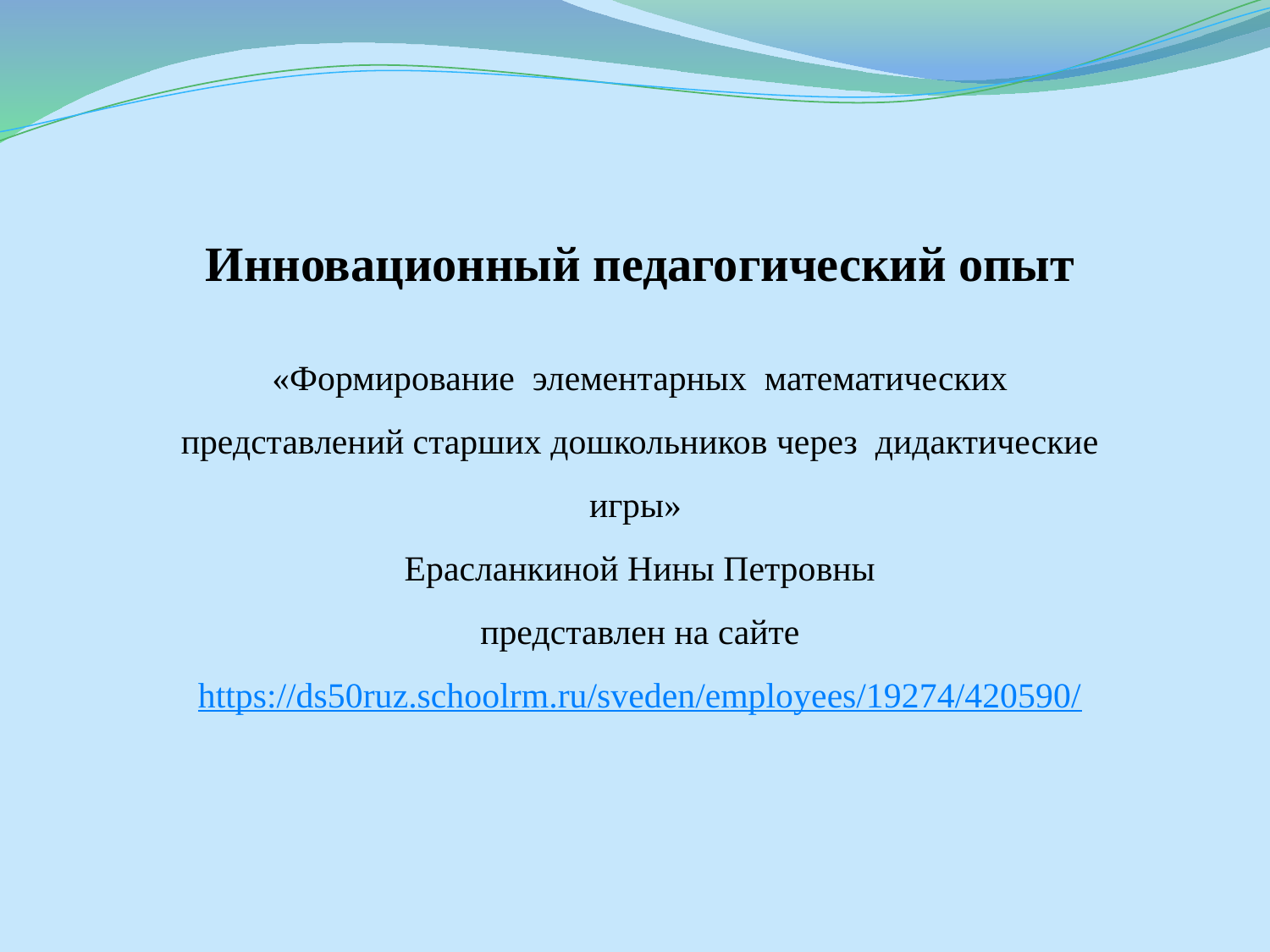

Инновационный педагогический опыт

 «Формирование  элементарных  математических  представлений старших дошкольников через  дидактические игры»
Ерасланкиной Нины Петровны
представлен на сайте
https://ds50ruz.schoolrm.ru/sveden/employees/19274/420590/